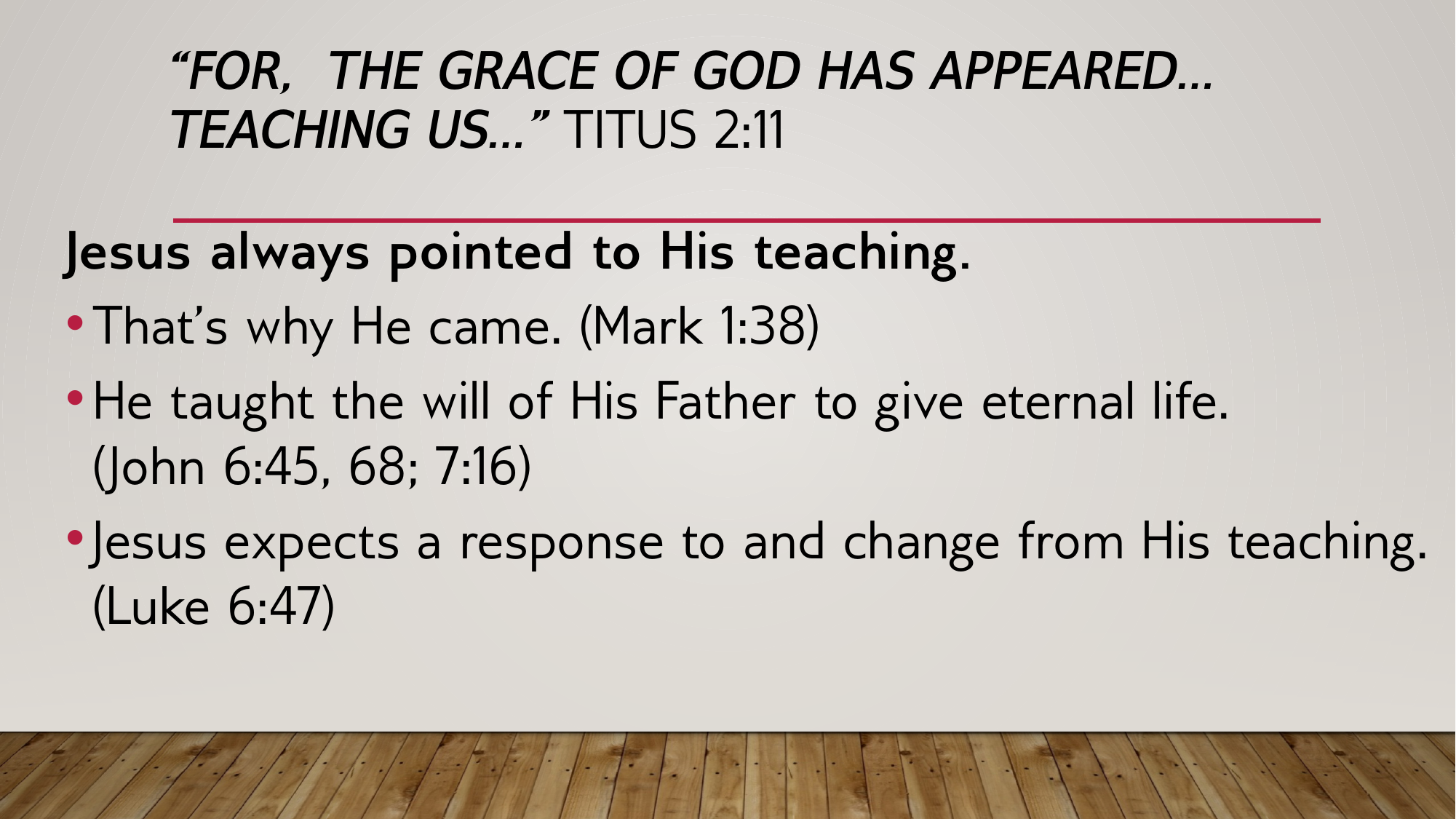

# “For,  The Grace of God has appeared… Teaching us…” Titus 2:11
Jesus always pointed to His teaching.
That’s why He came. (Mark 1:38)
He taught the will of His Father to give eternal life.
(John 6:45, 68; 7:16)
Jesus expects a response to and change from His teaching. (Luke 6:47)